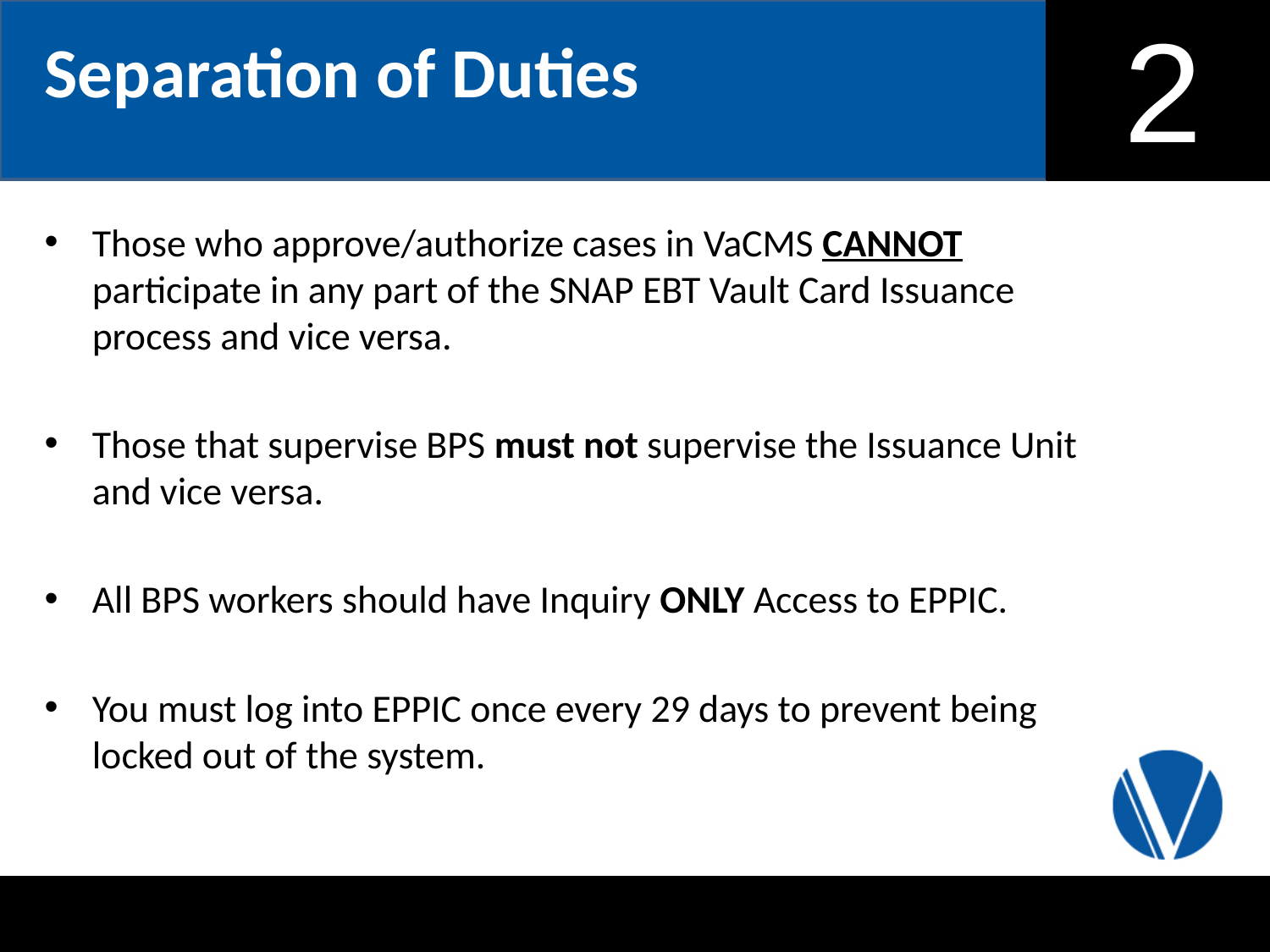

Separation of Duties
Those who approve/authorize cases in VaCMS CANNOT participate in any part of the SNAP EBT Vault Card Issuance process and vice versa.

Those that supervise BPS must not supervise the Issuance Unit and vice versa.

All BPS workers should have Inquiry ONLY Access to EPPIC.

You must log into EPPIC once every 29 days to prevent being locked out of the system.